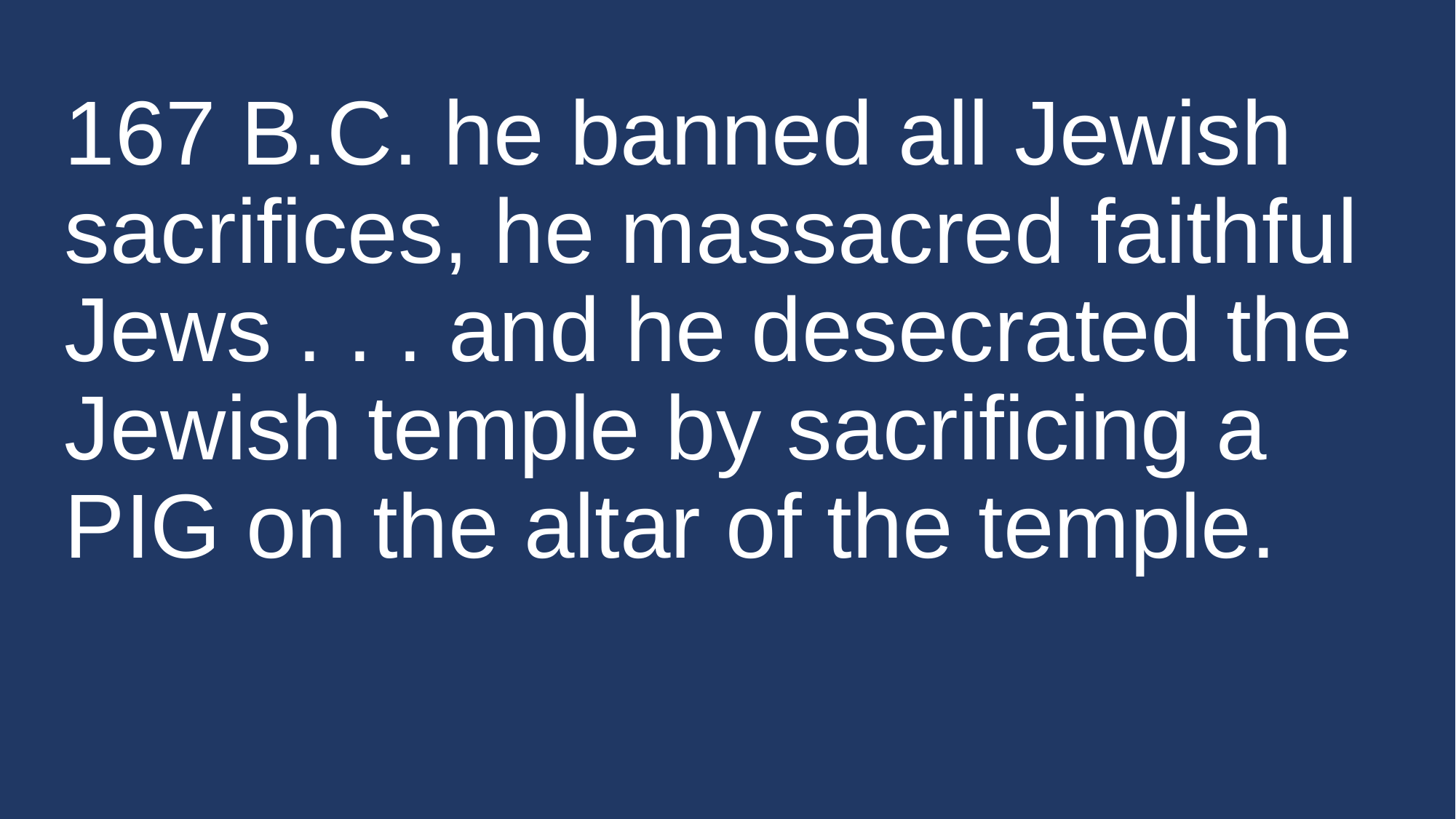

# 167 B.C. he banned all Jewish sacrifices, he massacred faithful Jews . . . and he desecrated the Jewish temple by sacrificing a PIG on the altar of the temple.